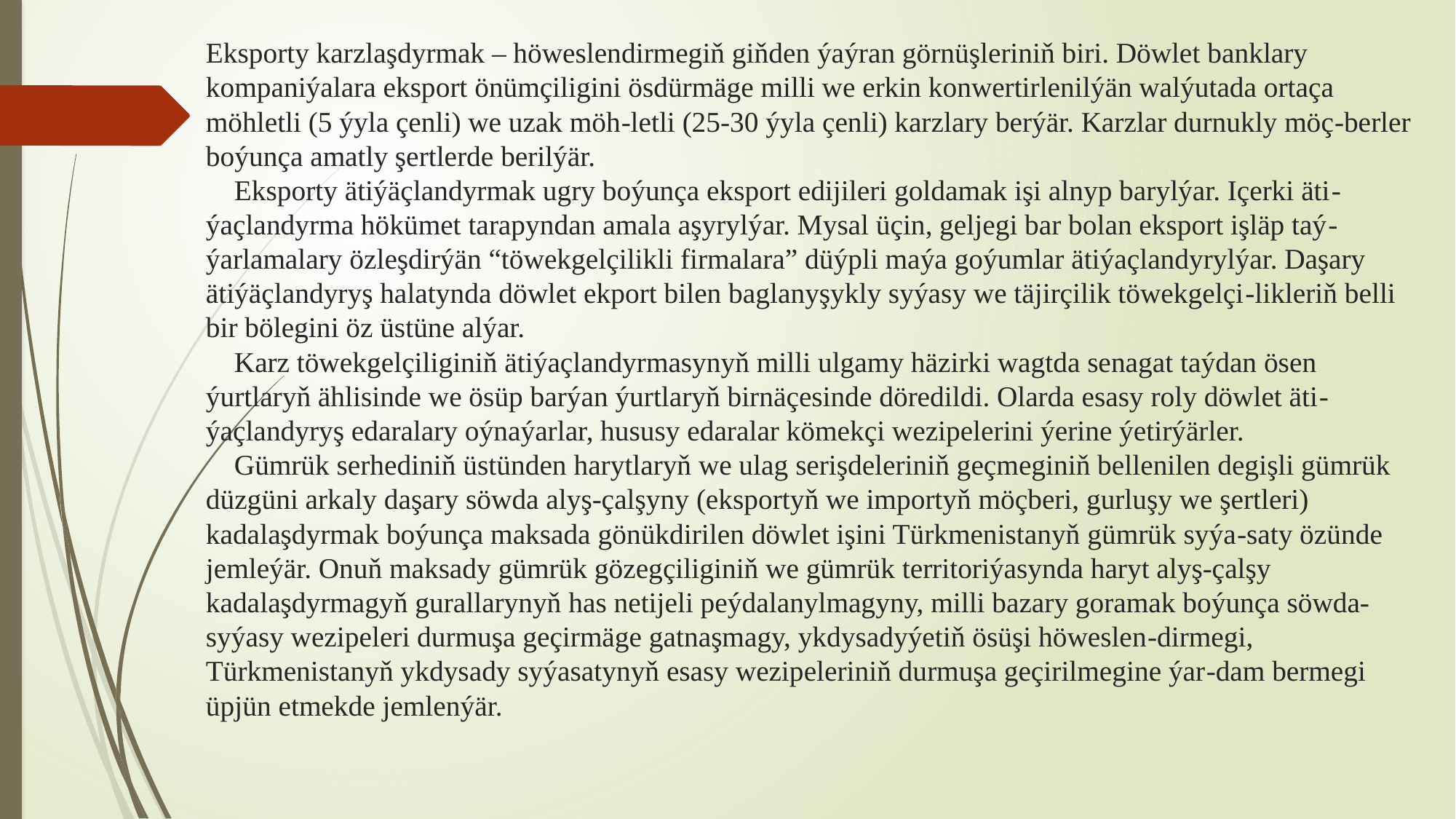

# Eksporty karzlaşdyrmak – höweslendirmegiň giňden ýaýran görnüşleriniň biri. Döwlet banklary kompaniýalara eksport önümçiligini ösdürmäge milli we erkin konwertirlenilýän walýutada ortaça möhletli (5 ýyla çenli) we uzak möh-letli (25-30 ýyla çenli) karzlary berýär. Karzlar durnukly möç-berler boýunça amatly şertlerde berilýär. Eksporty ätiýäçlandyrmak ugry boýunça eksport edijileri goldamak işi alnyp barylýar. Içerki äti-ýaçlandyrma hökümet tarapyndan amala aşyrylýar. Mysal üçin, geljegi bar bolan eksport işläp taý-ýarlamalary özleşdirýän “töwekgelçilikli firmalara” düýpli maýa goýumlar ätiýaçlandyrylýar. Daşary ätiýäçlandyryş halatynda döwlet ekport bilen baglanyşykly syýasy we täjirçilik töwekgelçi-likleriň belli bir bölegini öz üstüne alýar. Karz töwekgelçiliginiň ätiýaçlandyrmasynyň milli ulgamy häzirki wagtda senagat taýdan ösen ýurtlaryň ählisinde we ösüp barýan ýurtlaryň birnäçesinde döredildi. Olarda esasy roly döwlet äti-ýaçlandyryş edaralary oýnaýarlar, hususy edaralar kömekçi wezipelerini ýerine ýetirýärler. Gümrük serhediniň üstünden harytlaryň we ulag serişdeleriniň geçmeginiň bellenilen degişli gümrük düzgüni arkaly daşary söwda alyş-çalşyny (eksportyň we importyň möçberi, gurluşy we şertleri) kadalaşdyrmak boýunça maksada gönükdirilen döwlet işini Türkmenistanyň gümrük syýa-saty özünde jemleýär. Onuň maksady gümrük gözegçiliginiň we gümrük territoriýasynda haryt alyş-çalşy kadalaşdyrmagyň gurallarynyň has netijeli peýdalanylmagyny, milli bazary goramak boýunça söwda-syýasy wezipeleri durmuşa geçirmäge gatnaşmagy, ykdysadyýetiň ösüşi höweslen-dirmegi, Türkmenistanyň ykdysady syýasatynyň esasy wezipeleriniň durmuşa geçirilmegine ýar-dam bermegi üpjün etmekde jemlenýär.